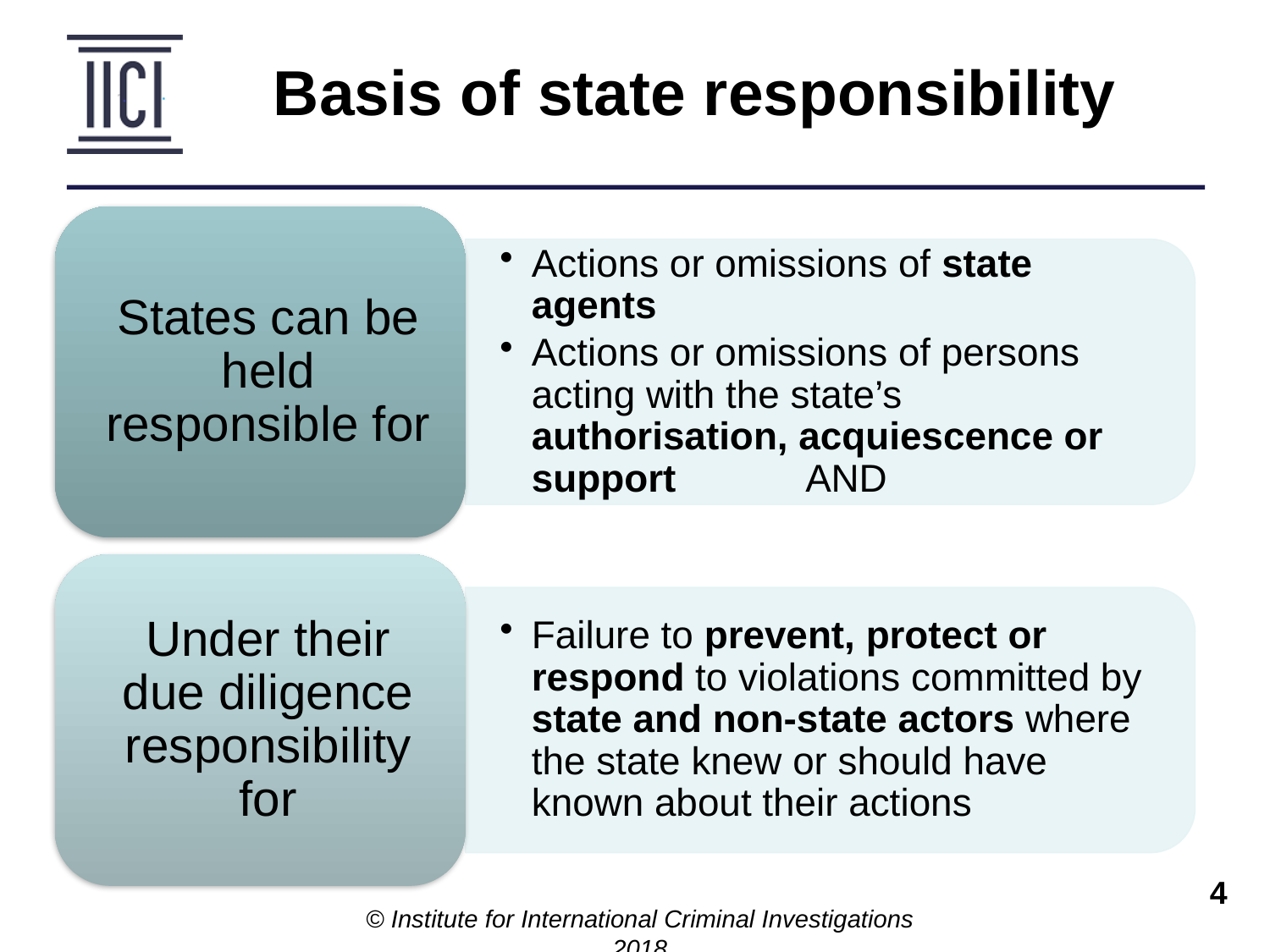

Basis of state responsibility

Actions or omissions of state agents
Actions or omissions of persons acting with the state’s authorisation, acquiescence or support            AND
States can be held responsible for
Failure to prevent, protect or respond to violations committed by state and non-state actors where the state knew or should have known about their actions
Under their due diligence responsibility for
 	4

© Institute for International Criminal Investigations 2018